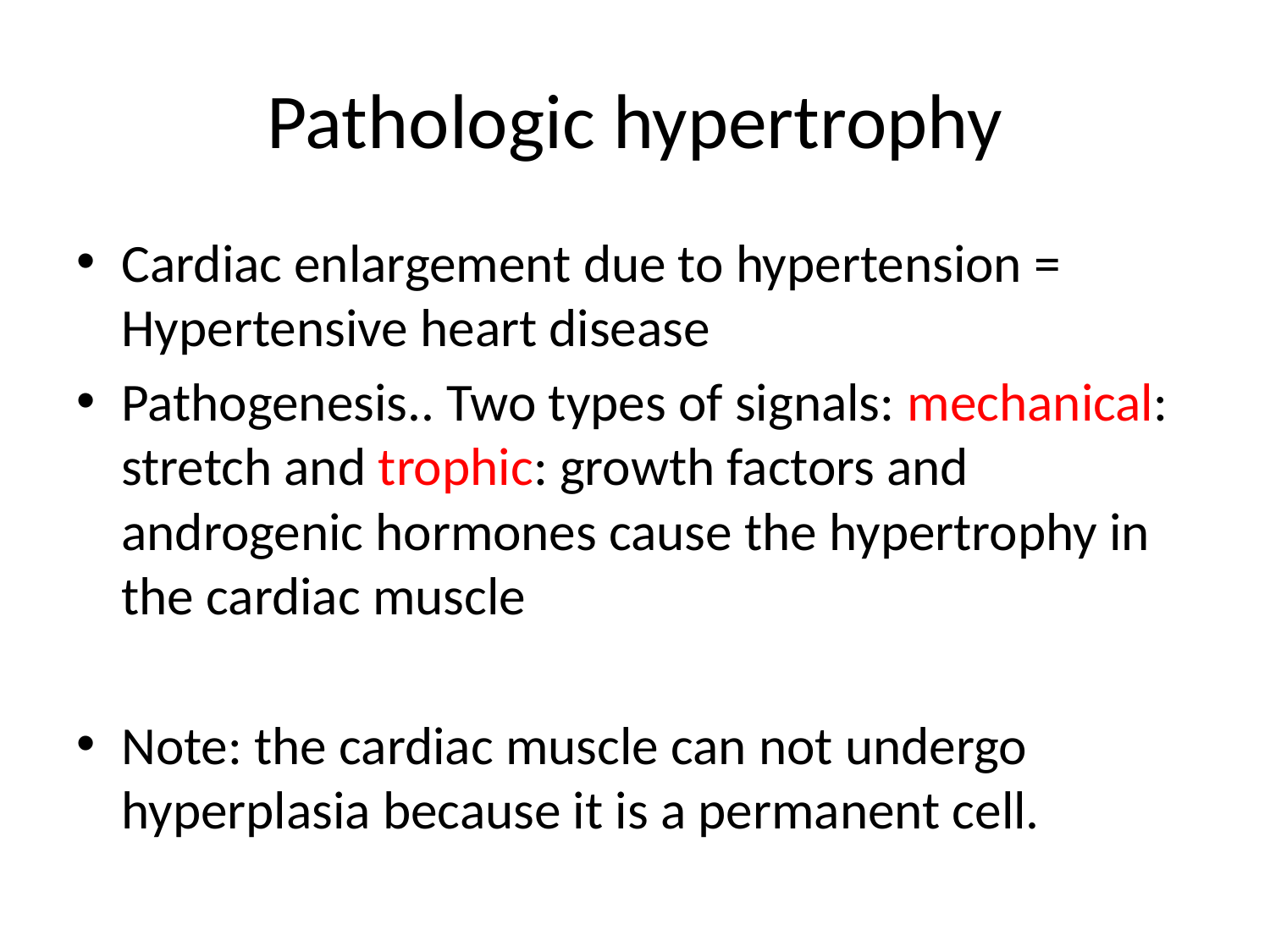

# Pathologic hypertrophy
Cardiac enlargement due to hypertension = Hypertensive heart disease
Pathogenesis.. Two types of signals: mechanical: stretch and trophic: growth factors and androgenic hormones cause the hypertrophy in the cardiac muscle

Note: the cardiac muscle can not undergo hyperplasia because it is a permanent cell.